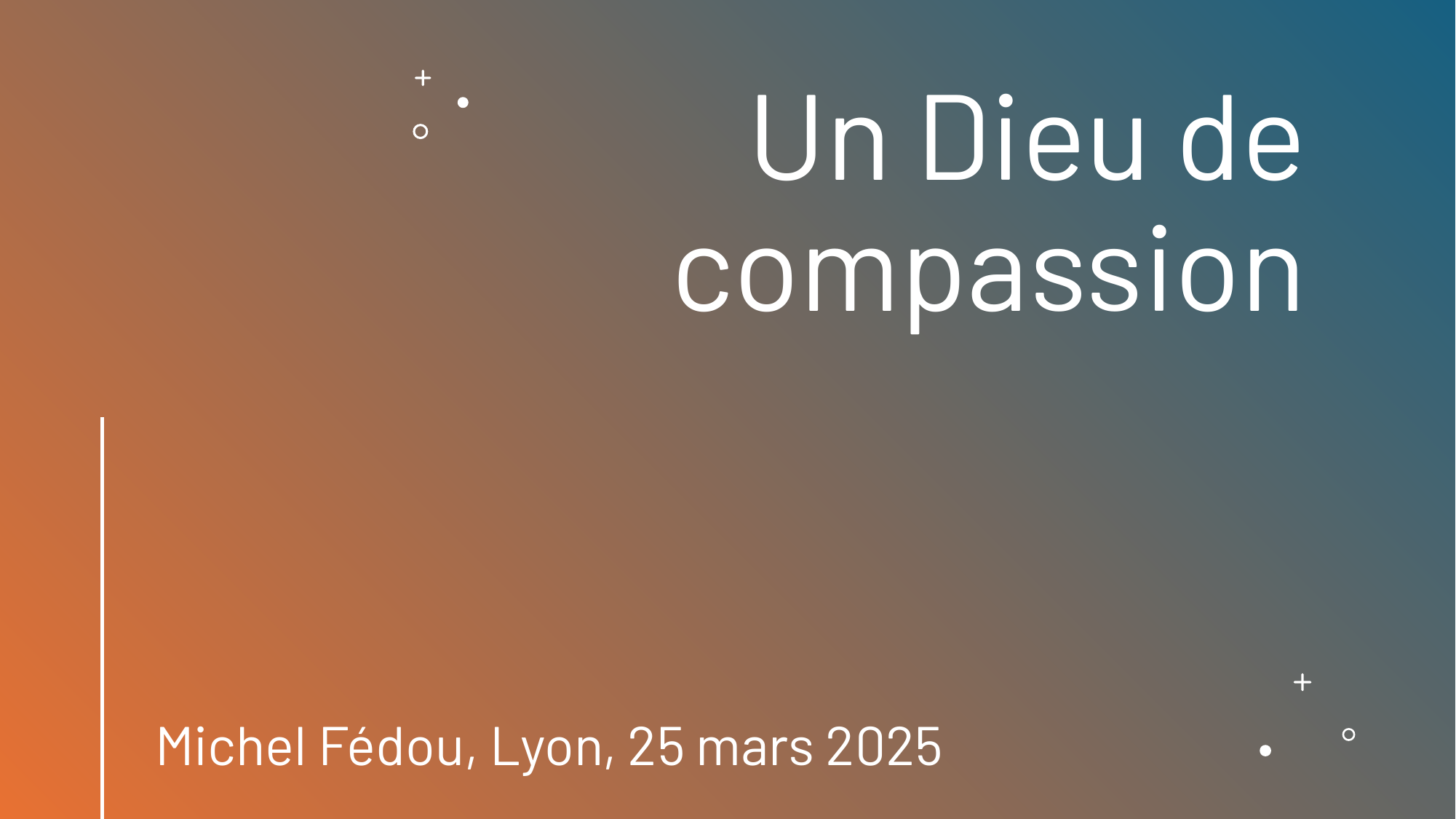

# Un Dieu de compassion

Michel Fédou, Lyon, 25 mars 2025